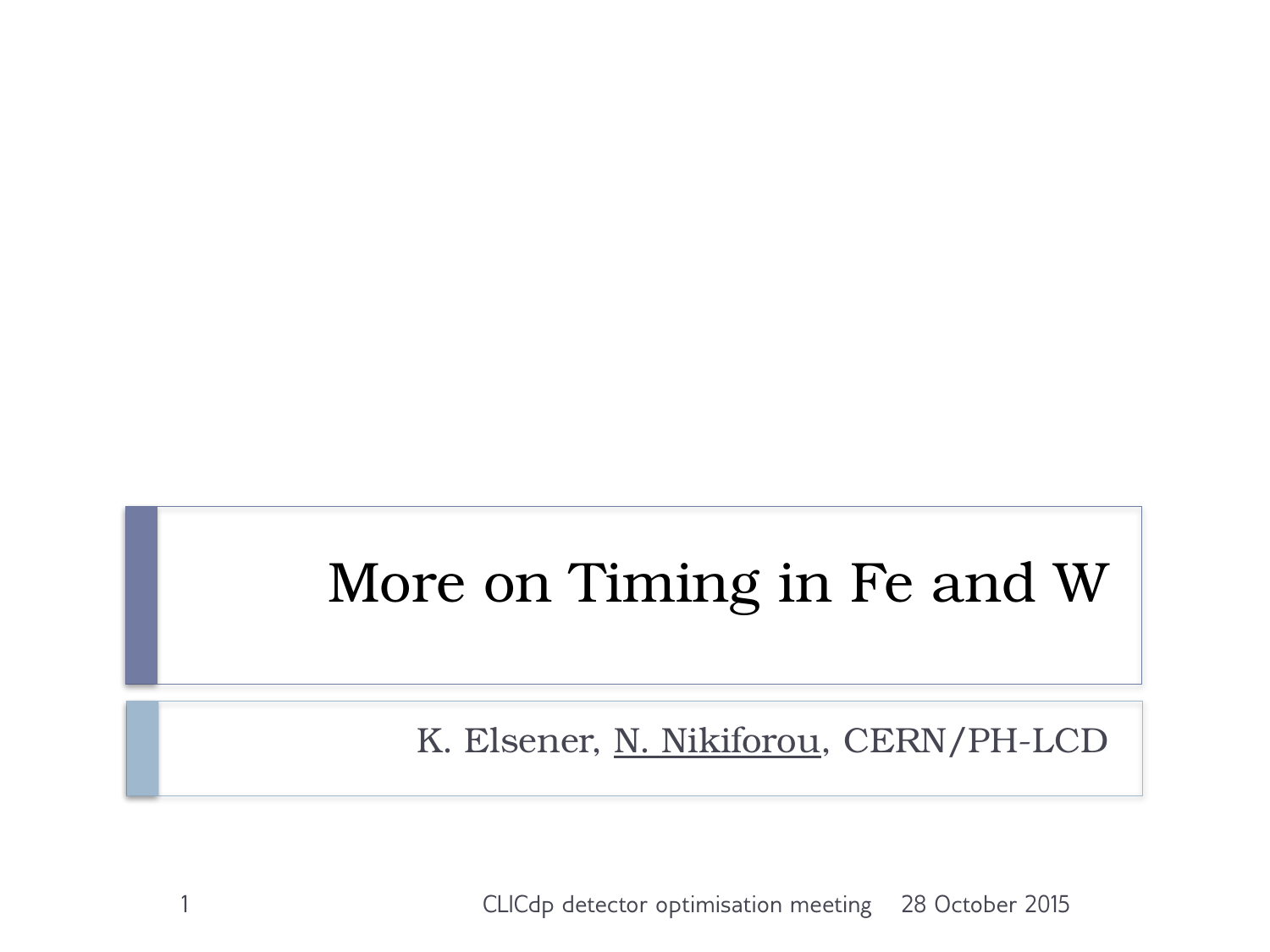

# More on Timing in Fe and W
K. Elsener, N. Nikiforou, CERN/PH-LCD
1
CLICdp detector optimisation meeting
28 October 2015